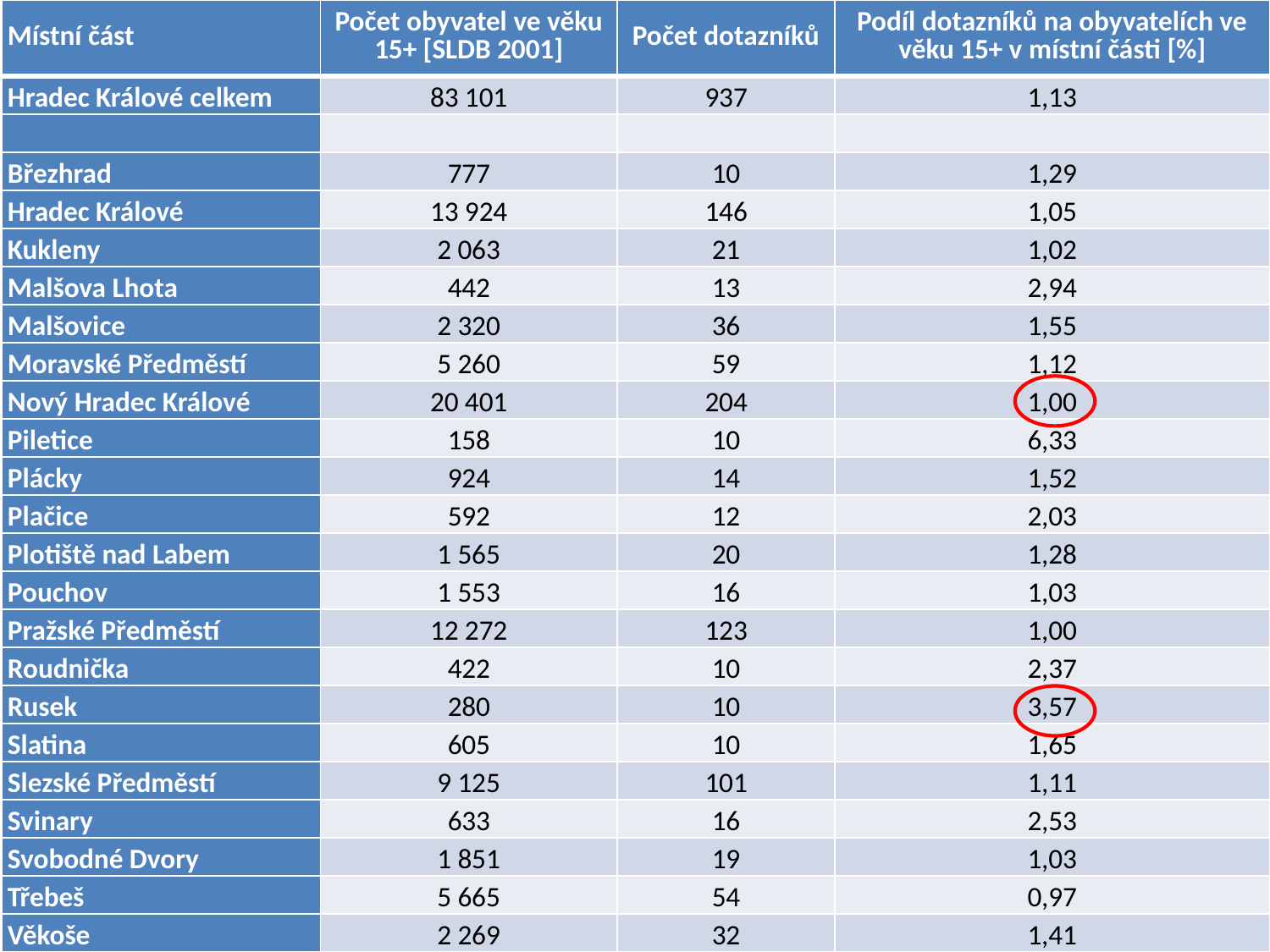

| Místní část | Počet obyvatel ve věku 15+ [SLDB 2001] | Počet dotazníků | Podíl dotazníků na obyvatelích ve věku 15+ v místní části [%] |
| --- | --- | --- | --- |
| Hradec Králové celkem | 83 101 | 937 | 1,13 |
|  |  |  |  |
| Březhrad | 777 | 10 | 1,29 |
| Hradec Králové | 13 924 | 146 | 1,05 |
| Kukleny | 2 063 | 21 | 1,02 |
| Malšova Lhota | 442 | 13 | 2,94 |
| Malšovice | 2 320 | 36 | 1,55 |
| Moravské Předměstí | 5 260 | 59 | 1,12 |
| Nový Hradec Králové | 20 401 | 204 | 1,00 |
| Piletice | 158 | 10 | 6,33 |
| Plácky | 924 | 14 | 1,52 |
| Plačice | 592 | 12 | 2,03 |
| Plotiště nad Labem | 1 565 | 20 | 1,28 |
| Pouchov | 1 553 | 16 | 1,03 |
| Pražské Předměstí | 12 272 | 123 | 1,00 |
| Roudnička | 422 | 10 | 2,37 |
| Rusek | 280 | 10 | 3,57 |
| Slatina | 605 | 10 | 1,65 |
| Slezské Předměstí | 9 125 | 101 | 1,11 |
| Svinary | 633 | 16 | 2,53 |
| Svobodné Dvory | 1 851 | 19 | 1,03 |
| Třebeš | 5 665 | 54 | 0,97 |
| Věkoše | 2 269 | 32 | 1,41 |